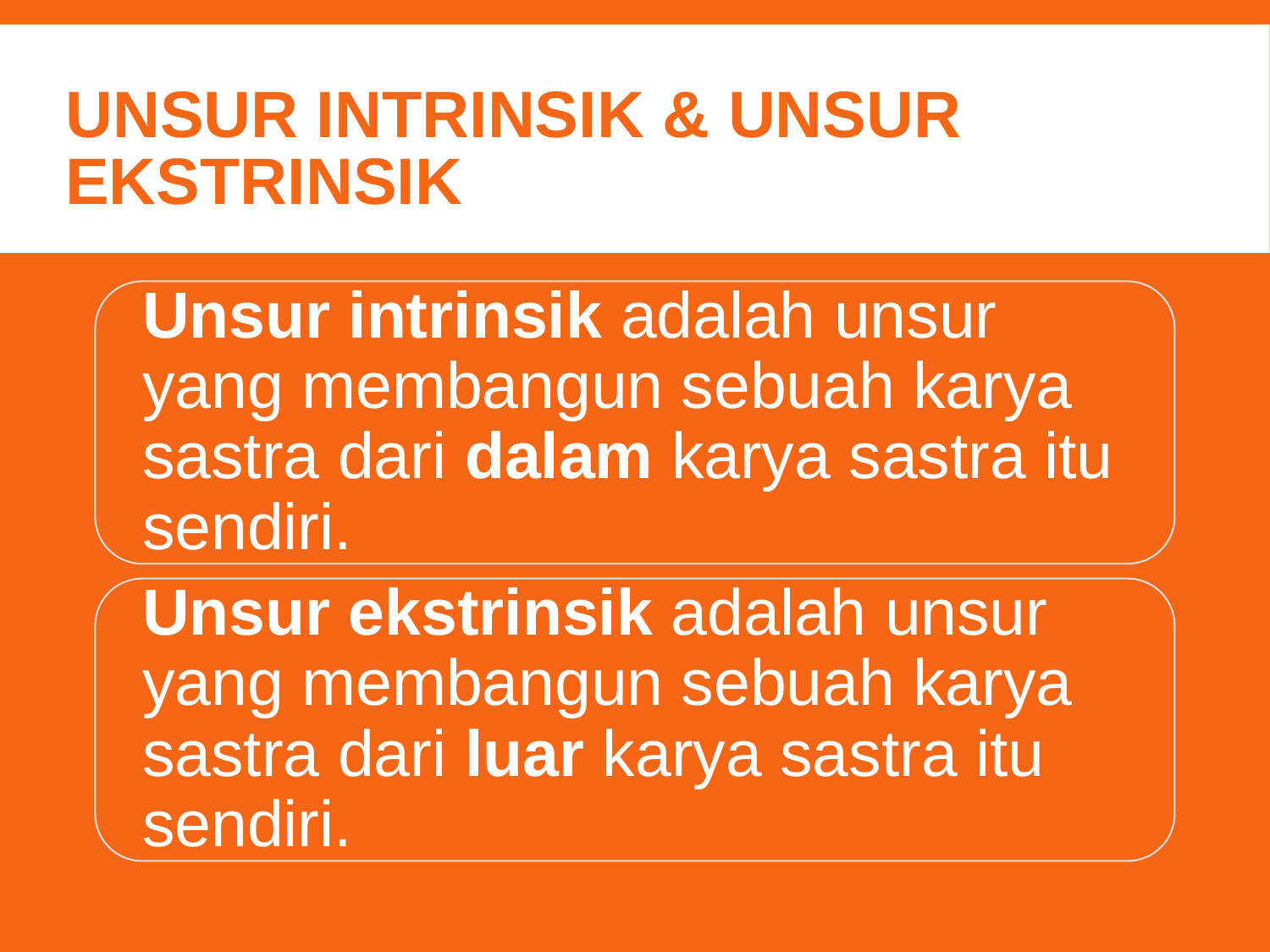

# Unsur Intrinsik & Unsur Ekstrinsik
Unsur intrinsik adalah unsur yang membangun sebuah karya sastra dari dalam karya sastra itu sendiri.
Unsur ekstrinsik adalah unsur yang membangun sebuah karya sastra dari luar karya sastra itu sendiri.